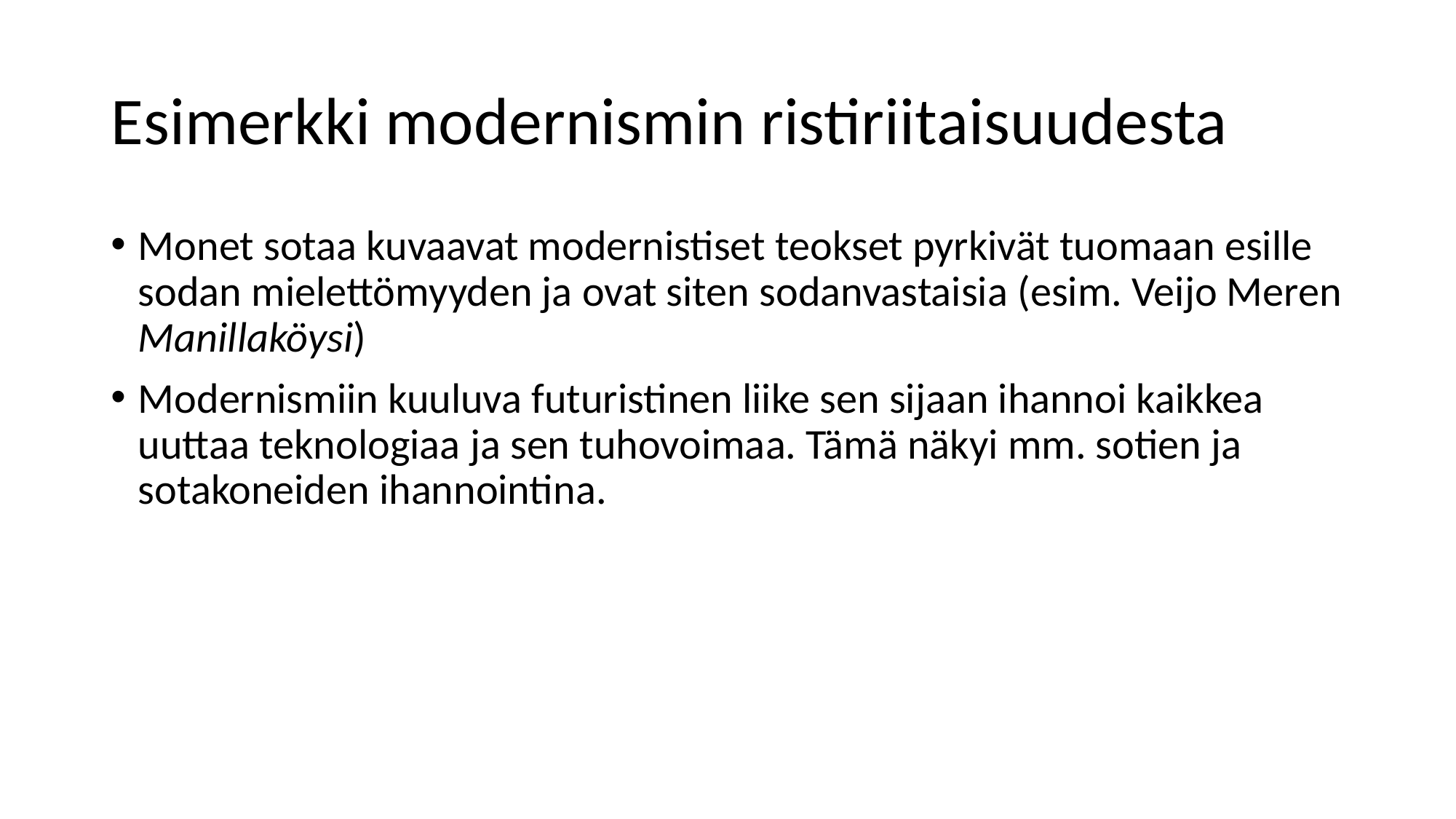

# Esimerkki modernismin ristiriitaisuudesta
Monet sotaa kuvaavat modernistiset teokset pyrkivät tuomaan esille sodan mielettömyyden ja ovat siten sodanvastaisia (esim. Veijo Meren Manillaköysi)
Modernismiin kuuluva futuristinen liike sen sijaan ihannoi kaikkea uuttaa teknologiaa ja sen tuhovoimaa. Tämä näkyi mm. sotien ja sotakoneiden ihannointina.